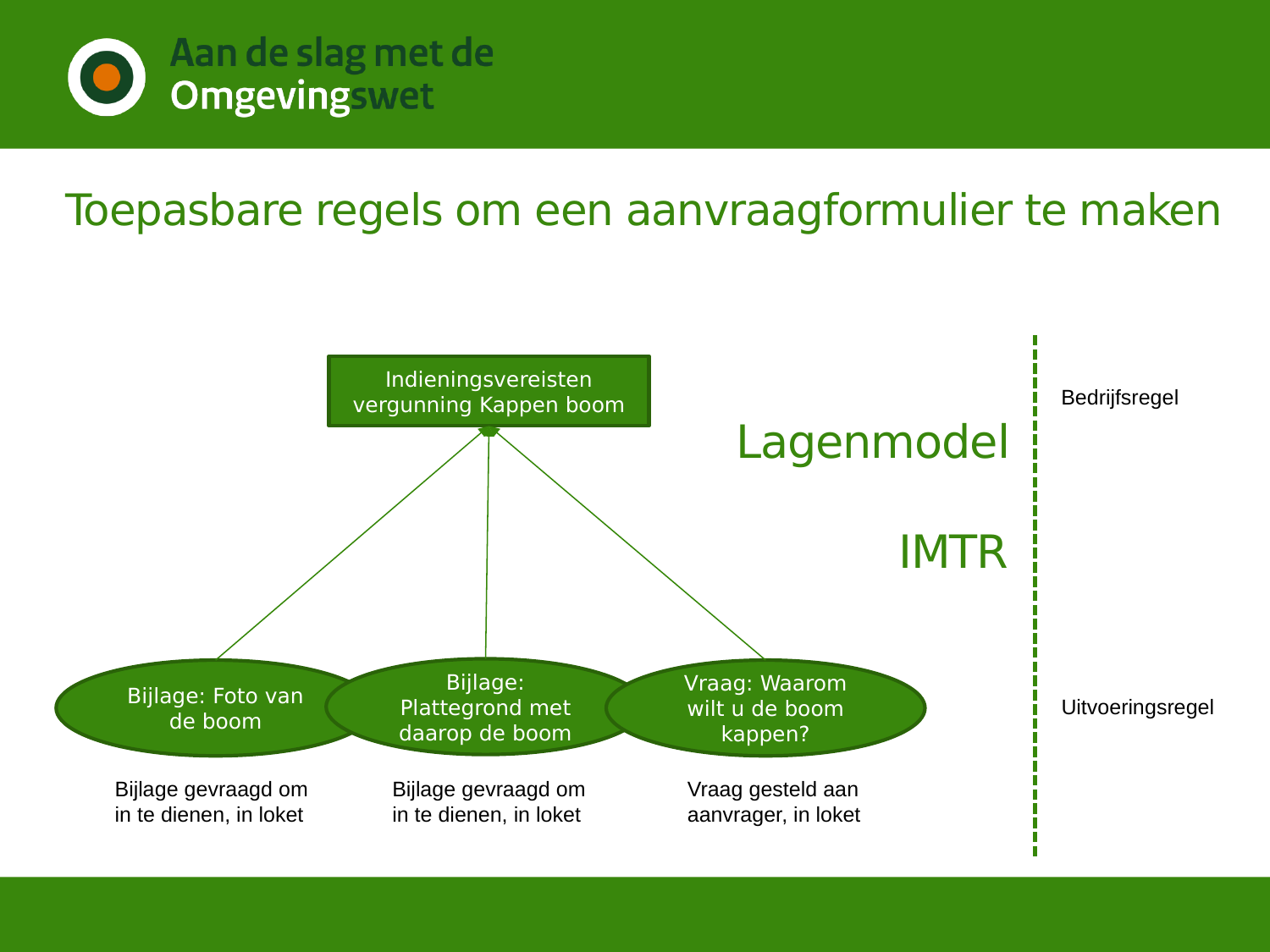

Toepasbare regels om een aanvraagformulier te maken
Indieningsvereisten vergunning Kappen boom
Bedrijfsregel
# Lagenmodel IMTR
Bijlage: Plattegrond met daarop de boom
Bijlage: Foto van de boom
Vraag: Waarom wilt u de boom kappen?
Uitvoeringsregel
Bijlage gevraagd om in te dienen, in loket
Bijlage gevraagd om in te dienen, in loket
Vraag gesteld aan
aanvrager, in loket